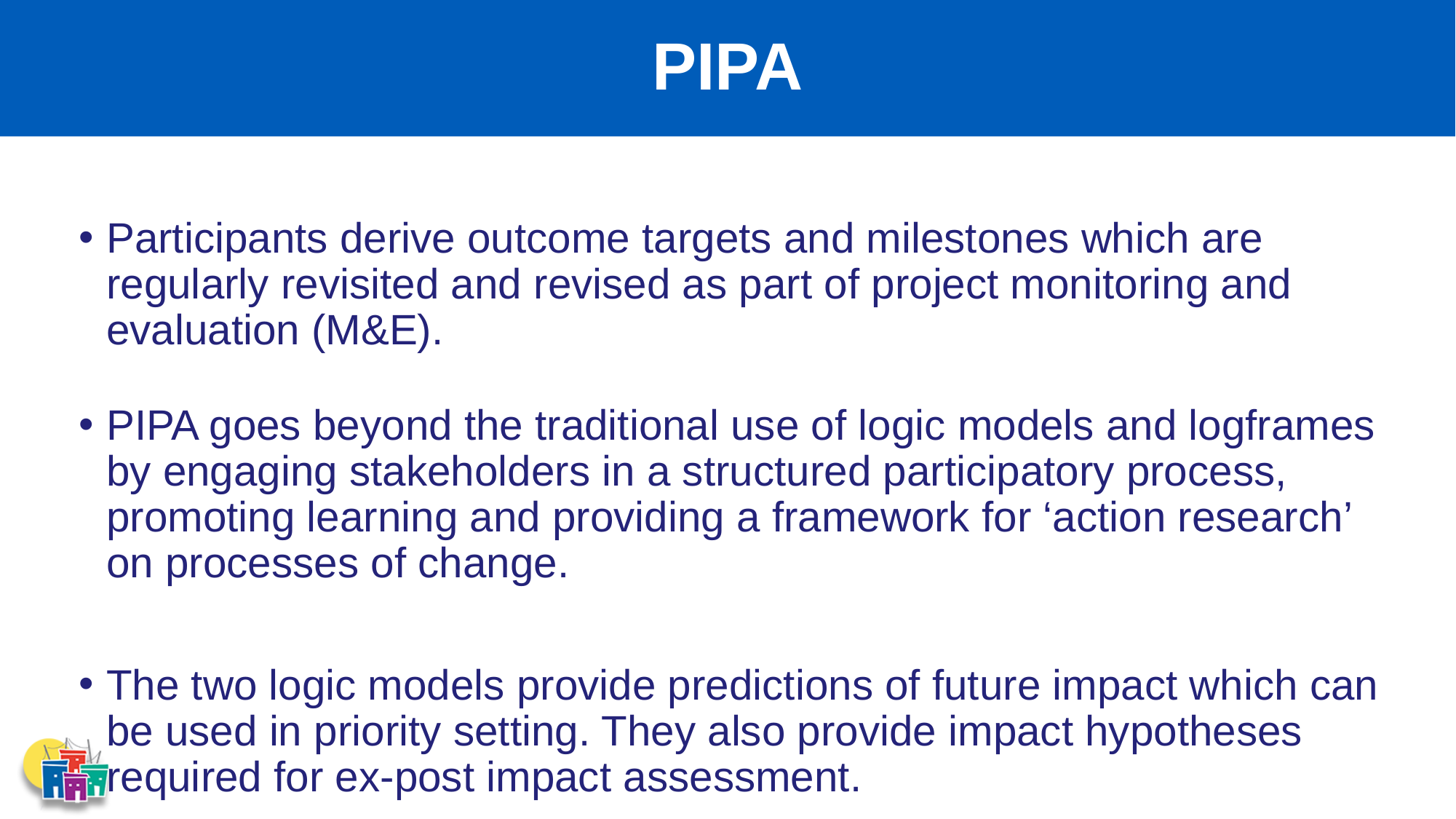

# PIPA
Participants derive outcome targets and milestones which are regularly revisited and revised as part of project monitoring and evaluation (M&E).

PIPA goes beyond the traditional use of logic models and logframes by engaging stakeholders in a structured participatory process, promoting learning and providing a framework for ‘action research’ on processes of change.

The two logic models provide predictions of future impact which can be used in priority setting. They also provide impact hypotheses required for ex-post impact assessment.